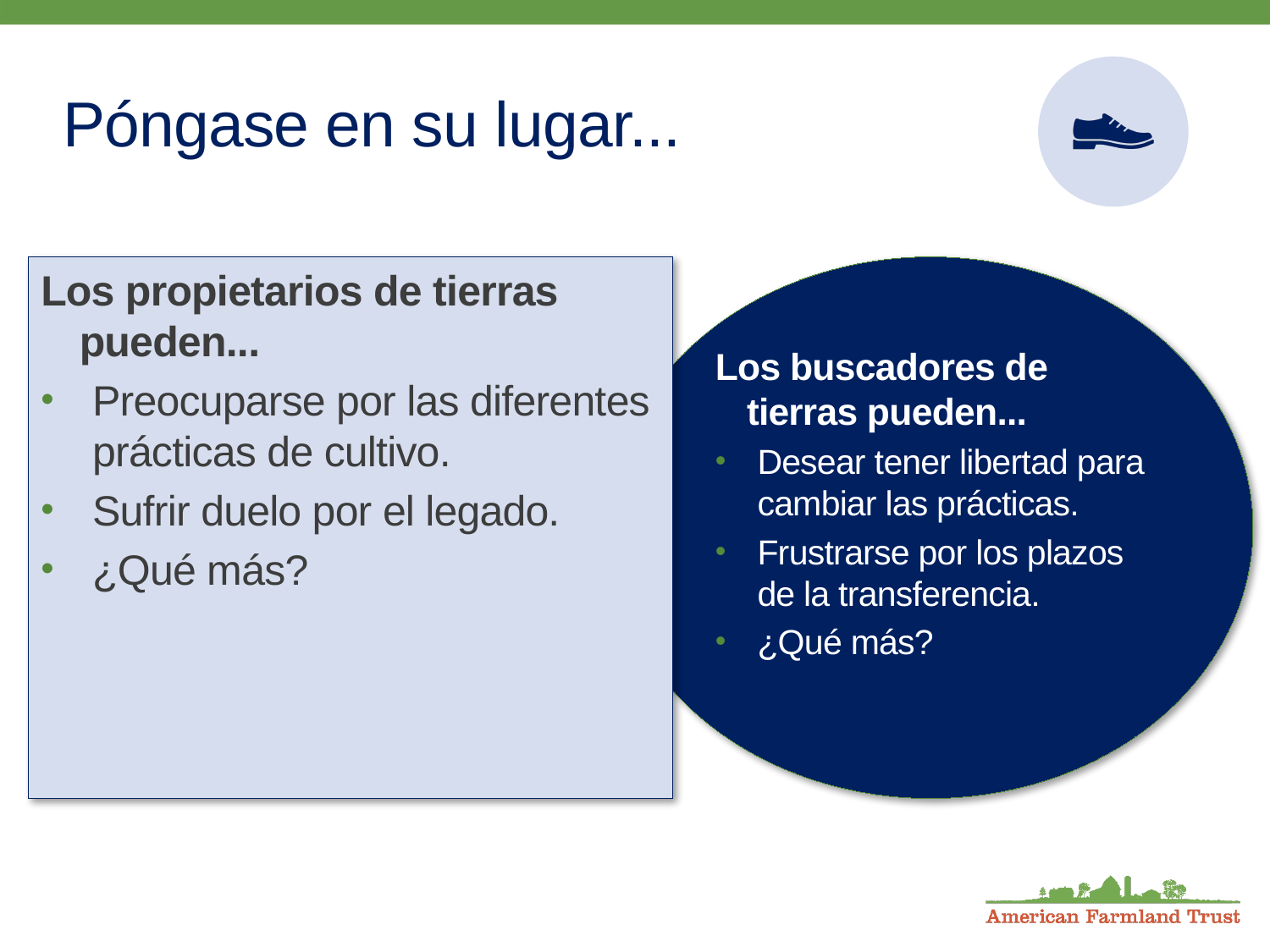

# Póngase en su lugar...

Los propietarios de tierras pueden...
Preocuparse por las diferentes prácticas de cultivo.
Sufrir duelo por el legado.
¿Qué más?

Los buscadores de tierras pueden...
Desear tener libertad para cambiar las prácticas.
Frustrarse por los plazos de la transferencia.
¿Qué más?